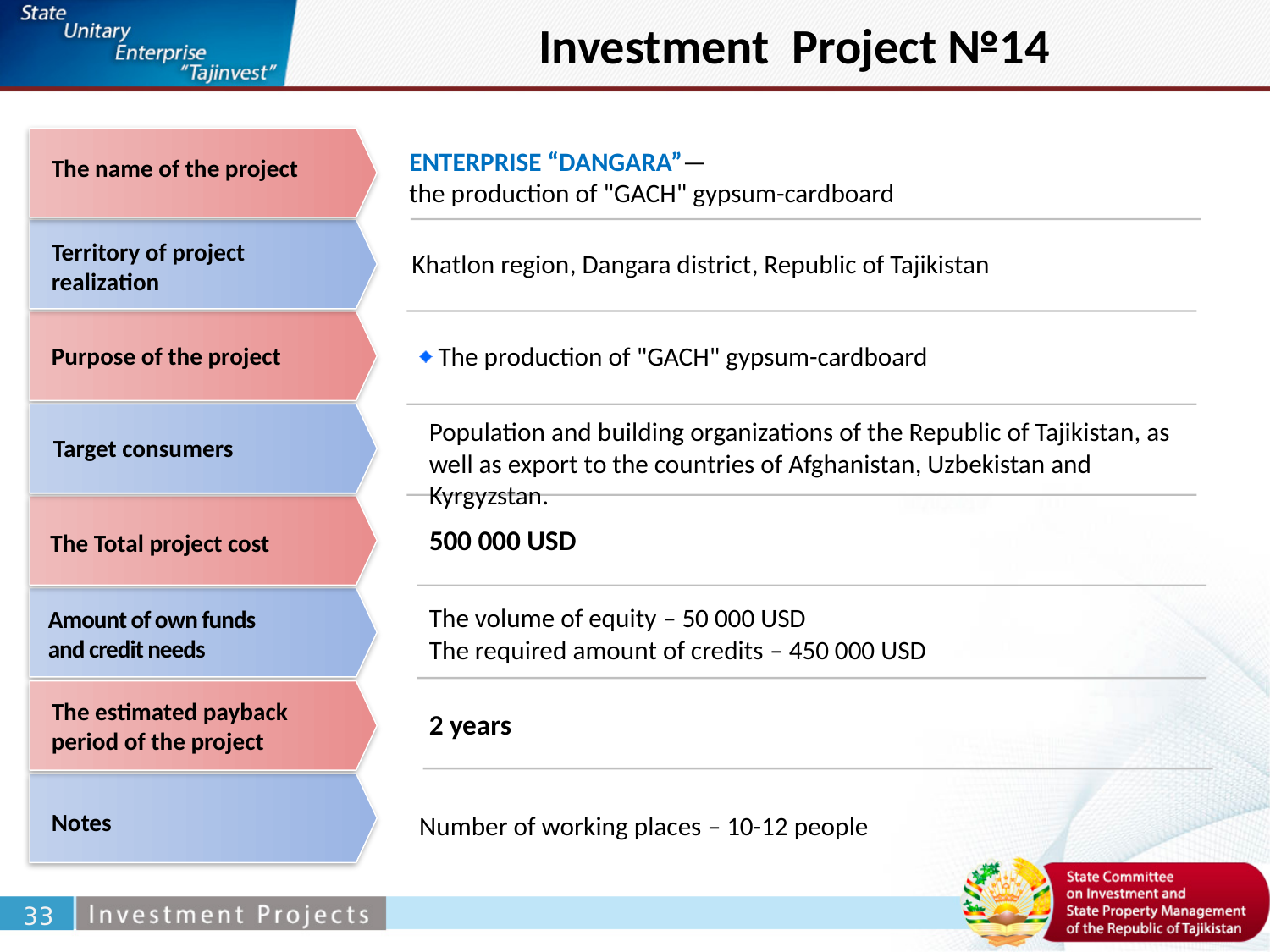

Investment  Project №14

ENTERPRISE “DANGARA”—
the production of "GACH" gypsum-cardboard
The name of the project

Territory of project realization
Khatlon region, Dangara district, Republic of Tajikistan

Purpose of the project
 The production of "GACH" gypsum-cardboard

Population and building organizations of the Republic of Tajikistan, as well as export to the countries of Afghanistan, Uzbekistan and Kyrgyzstan.
Target consumers

500 000 USD
The Total project cost

The volume of equity – 50 000 USD
The required amount of credits – 450 000 USD
Amount of own funds
and credit needs

The estimated payback period of the project
2 years

Notes
Number of working places – 10-12 people
33